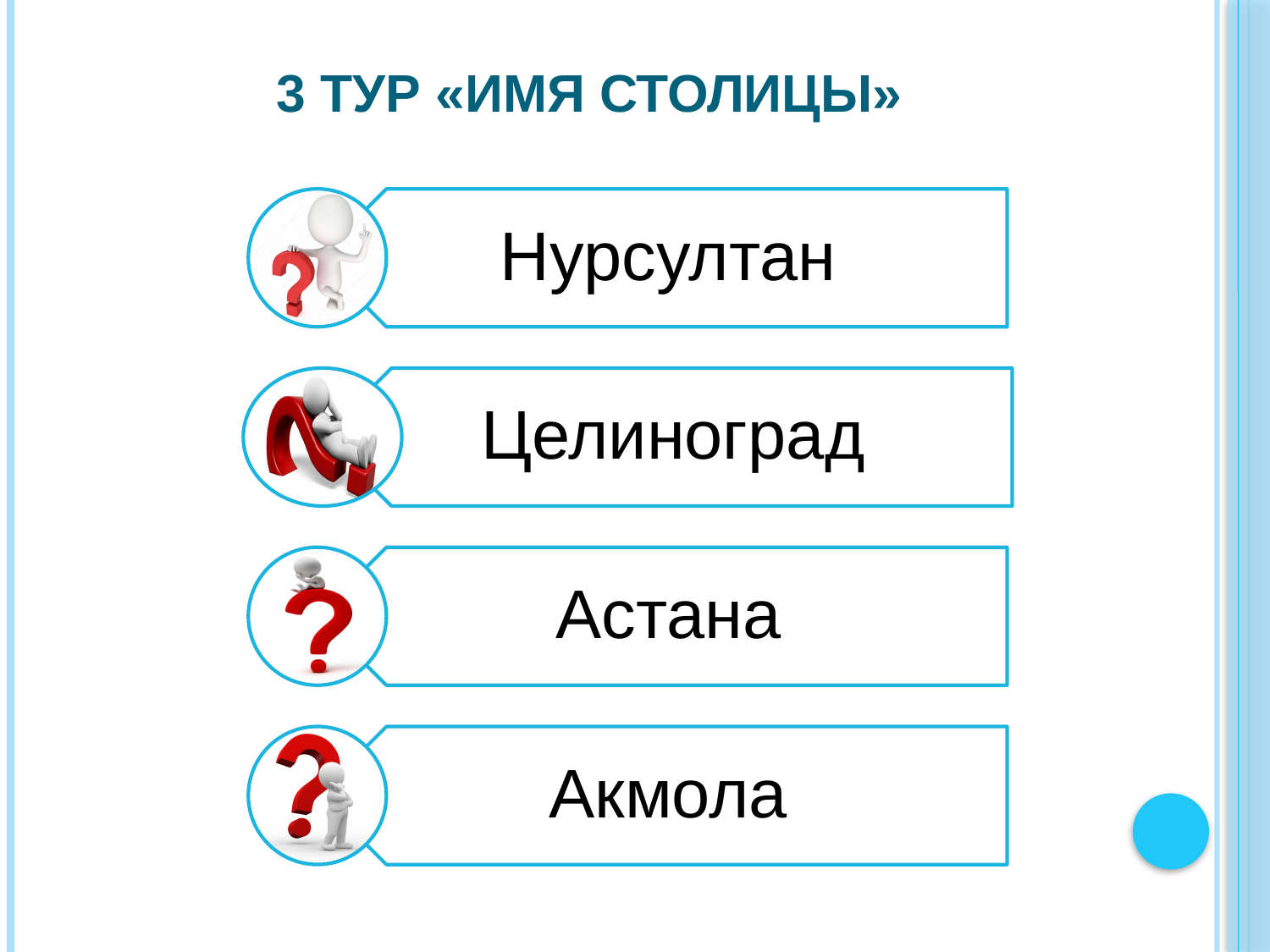

# 3 тур «Имя столицы»
Нурсултан
Целиноград
Астана
Акмола